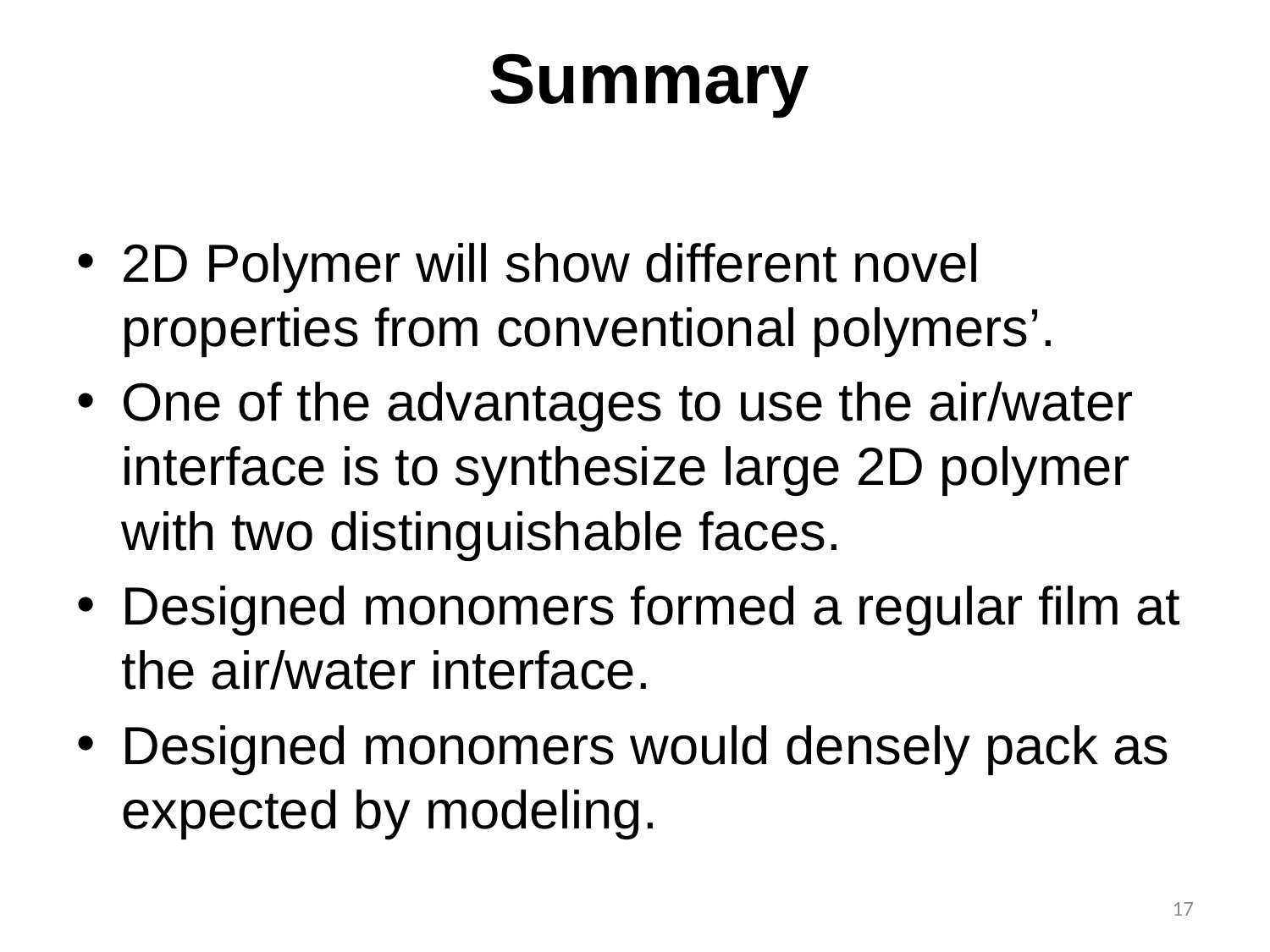

# Summary
2D Polymer will show different novel properties from conventional polymers’.
One of the advantages to use the air/water interface is to synthesize large 2D polymer with two distinguishable faces.
Designed monomers formed a regular film at the air/water interface.
Designed monomers would densely pack as expected by modeling.
17